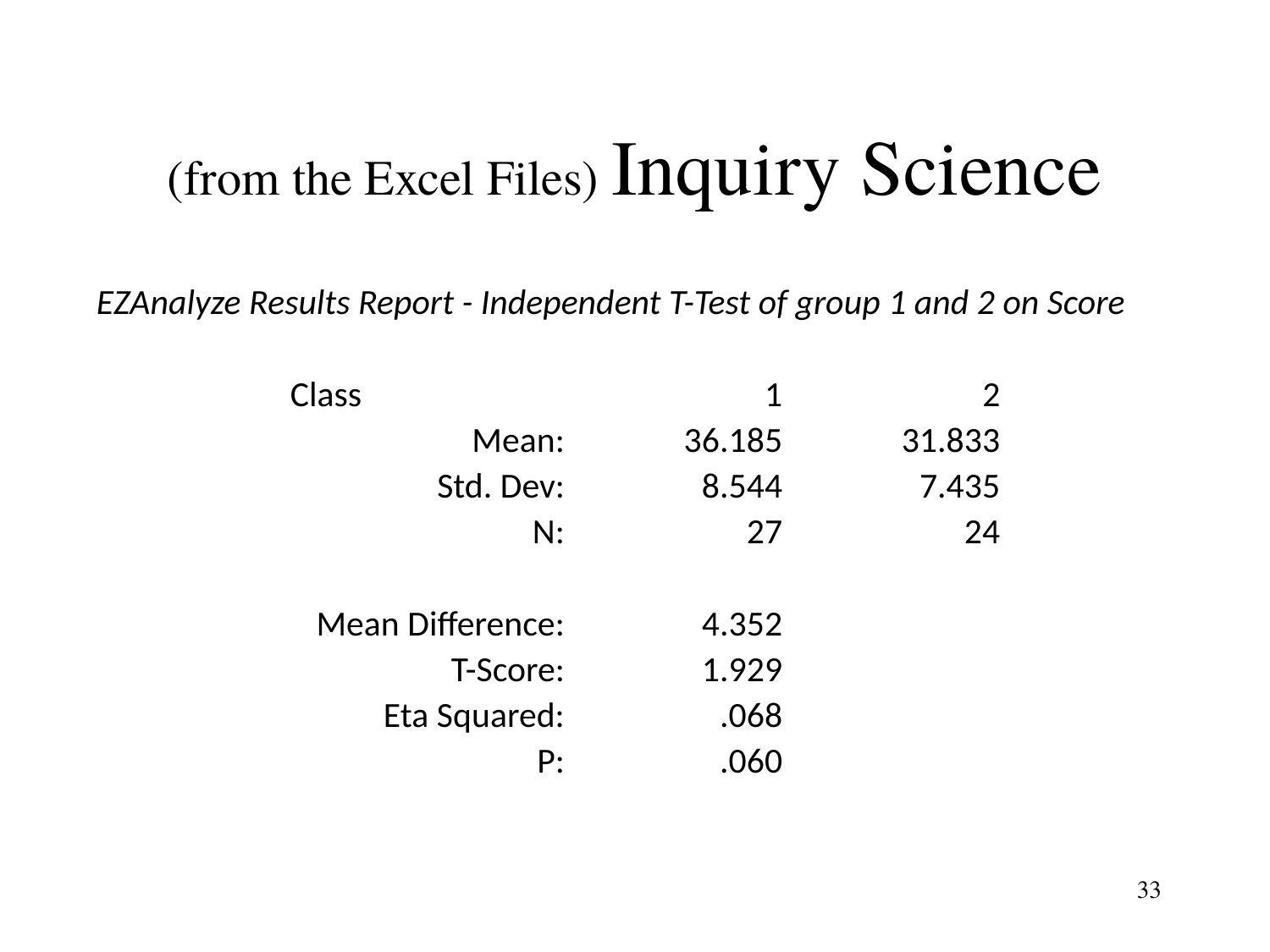

# (from the Excel Files) Inquiry Science
| EZAnalyze Results Report - Independent T-Test of group 1 and 2 on Score |  |  |  |  |
| --- | --- | --- | --- | --- |
|  |  |  |  |  |
|  | Class | 1 | 2 |  |
|  | Mean: | 36.185 | 31.833 |  |
|  | Std. Dev: | 8.544 | 7.435 |  |
|  | N: | 27 | 24 |  |
|  |  |  |  |  |
|  | Mean Difference: | 4.352 |  |  |
|  | T-Score: | 1.929 |  |  |
|  | Eta Squared: | .068 |  |  |
|  | P: | .060 |  |  |
33